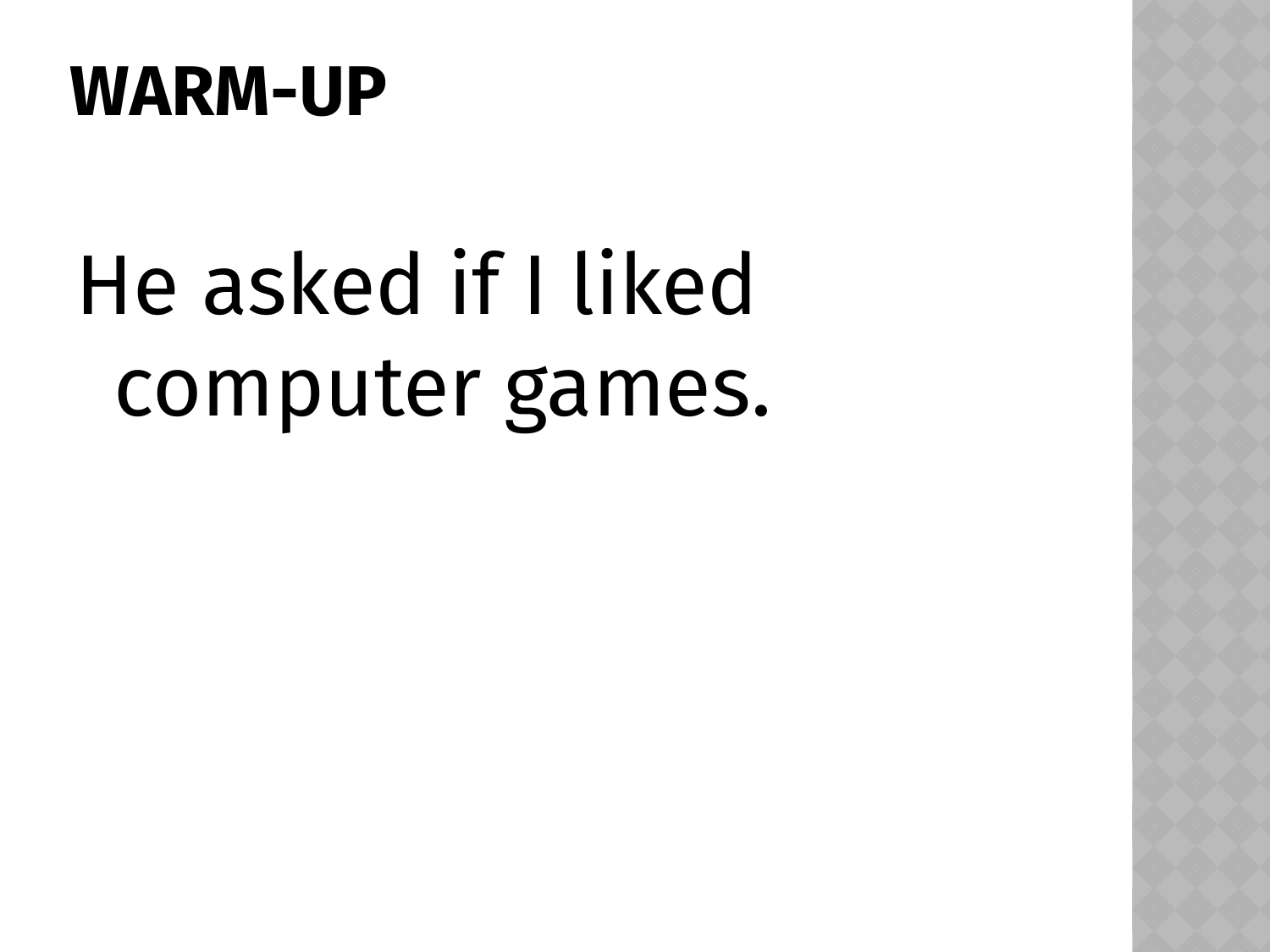

# Warm-up
He asked if I liked computer games.